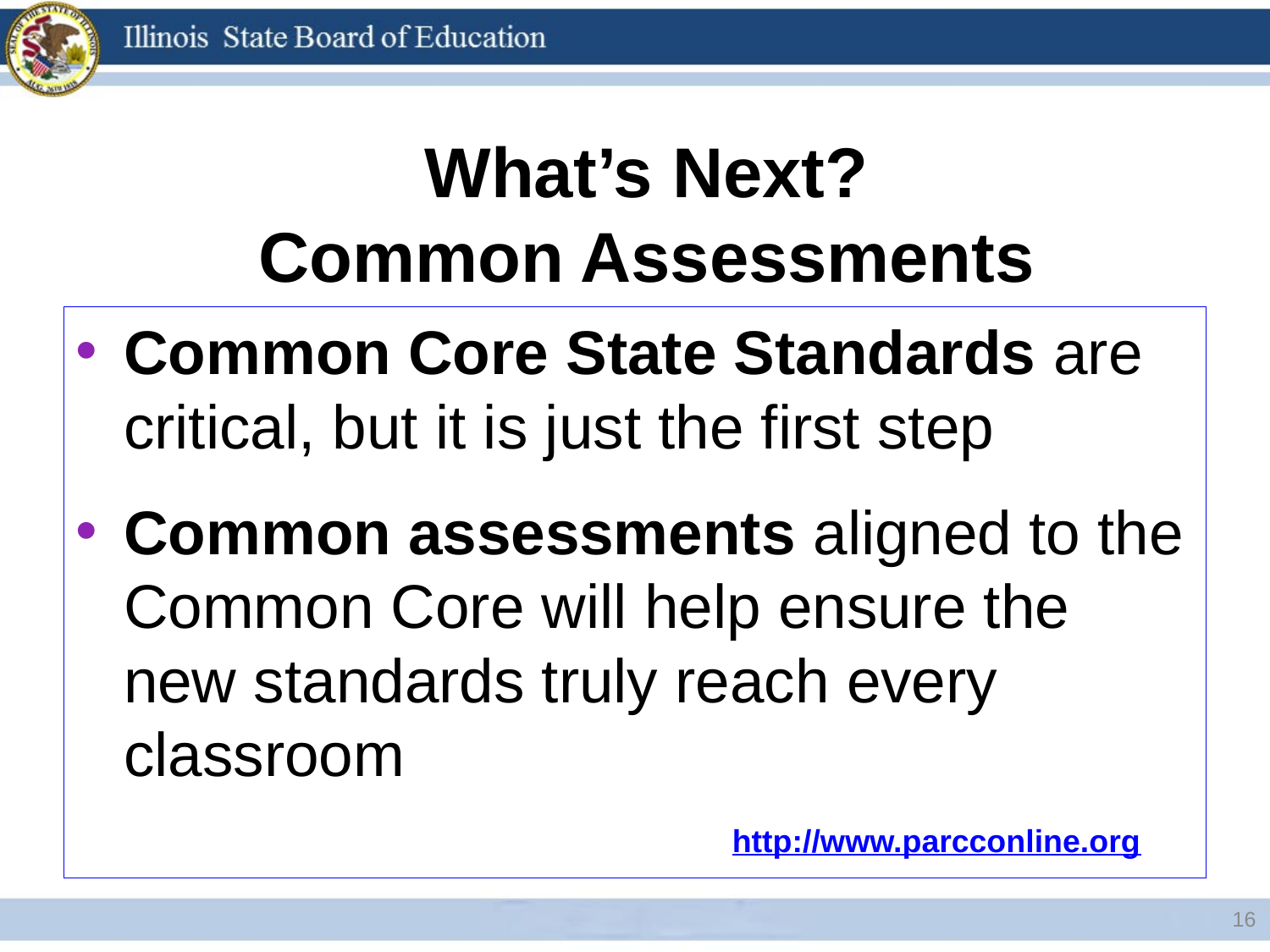

# What’s Next? Common Assessments
Common Core State Standards are critical, but it is just the first step
Common assessments aligned to the Common Core will help ensure the new standards truly reach every classroom
http://www.parcconline.org

16